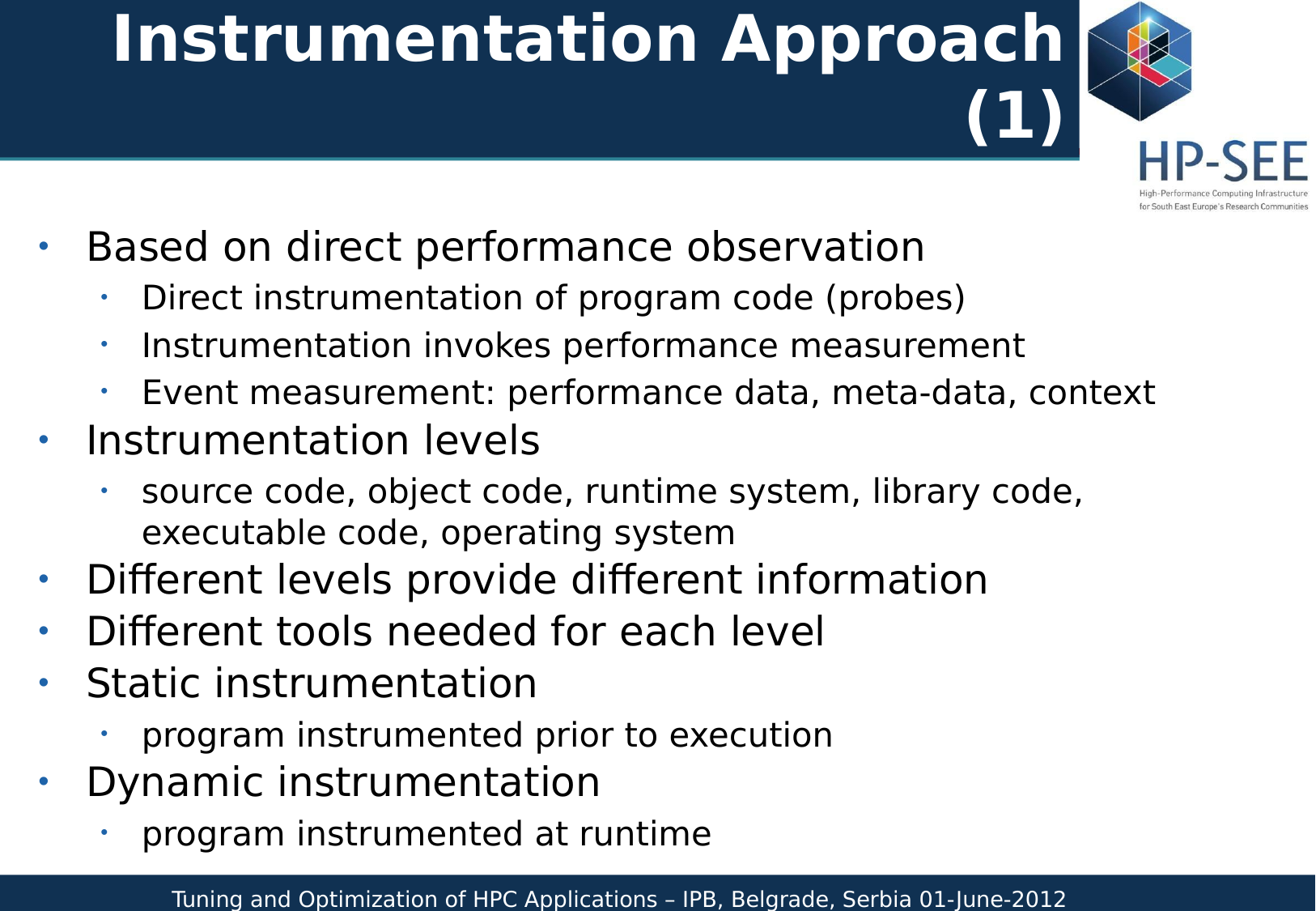

# Instrumentation Approach (1)
Based on direct performance observation
Direct instrumentation of program code (probes)
Instrumentation invokes performance measurement
Event measurement: performance data, meta-data, context
Instrumentation levels
source code, object code, runtime system, library code, executable code, operating system
Different levels provide different information
Different tools needed for each level
Static instrumentation
program instrumented prior to execution
Dynamic instrumentation
program instrumented at runtime

Tuning and Optimization of HPC Applications – IPB, Belgrade, Serbia 01-June-2012